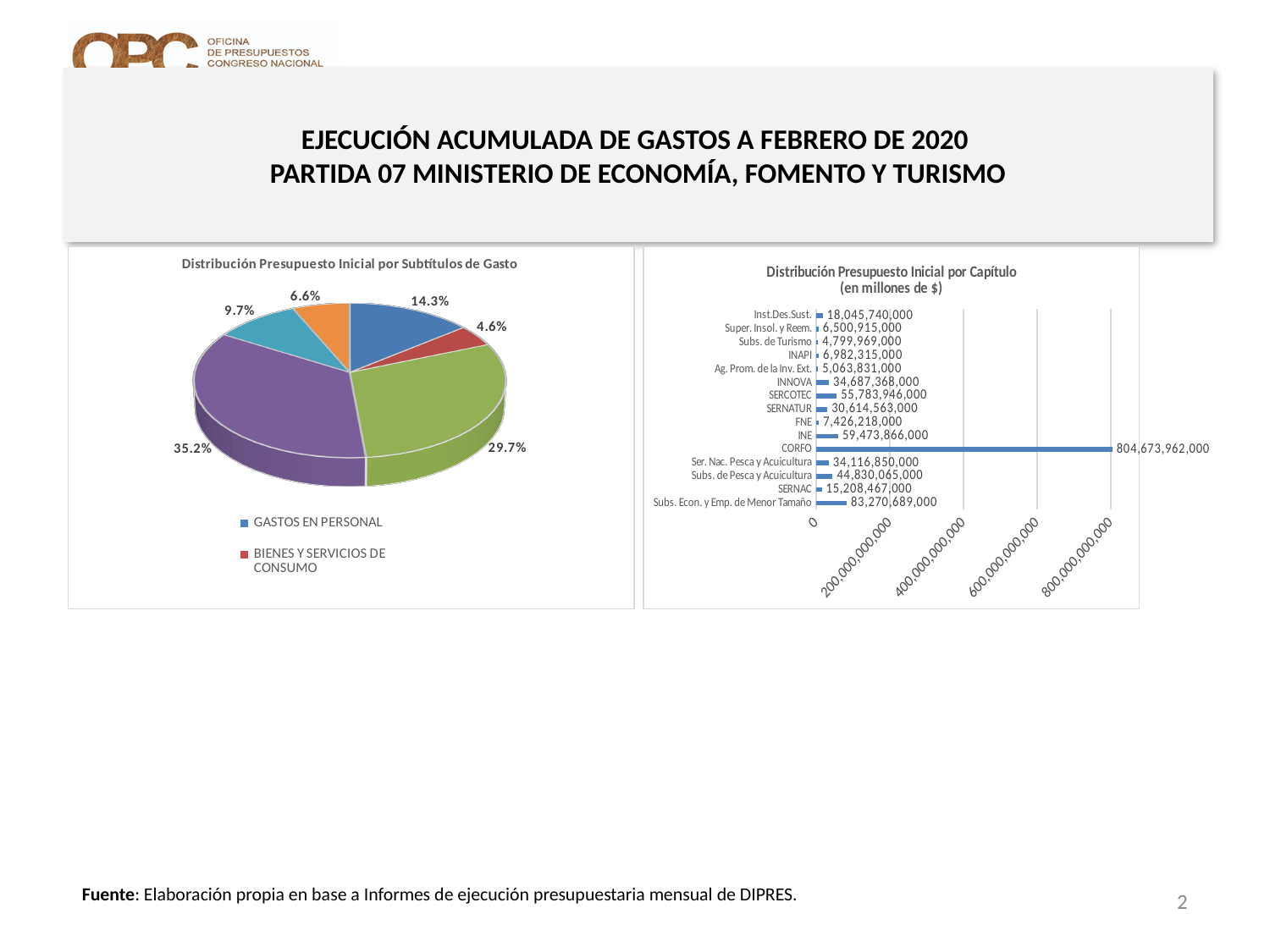

EJECUCIÓN ACUMULADA DE GASTOS A FEBRERO DE 2020
PARTIDA 07 MINISTERIO DE ECONOMÍA, FOMENTO Y TURISMO

[unsupported chart]

### Chart: Distribución Presupuesto Inicial por Capítulo
(en millones de $)

| Category | Presupuesto Inicial |
|---|---|
| Subs. Econ. y Emp. de Menor Tamaño | 83270689000.0 |
| SERNAC | 15208467000.0 |
| Subs. de Pesca y Acuicultura | 44830065000.0 |
| Ser. Nac. Pesca y Acuicultura | 34116850000.0 |
| CORFO | 804673962000.0 |
| INE | 59473866000.0 |
| FNE | 7426218000.0 |
| SERNATUR | 30614563000.0 |
| SERCOTEC | 55783946000.0 |
| INNOVA | 34687368000.0 |
| Ag. Prom. de la Inv. Ext. | 5063831000.0 |
| INAPI | 6982315000.0 |
| Subs. de Turismo | 4799969000.0 |
| Super. Insol. y Reem. | 6500915000.0 |
| Inst.Des.Sust. | 18045740000.0 |
Fuente: Elaboración propia en base a Informes de ejecución presupuestaria mensual de DIPRES.
2